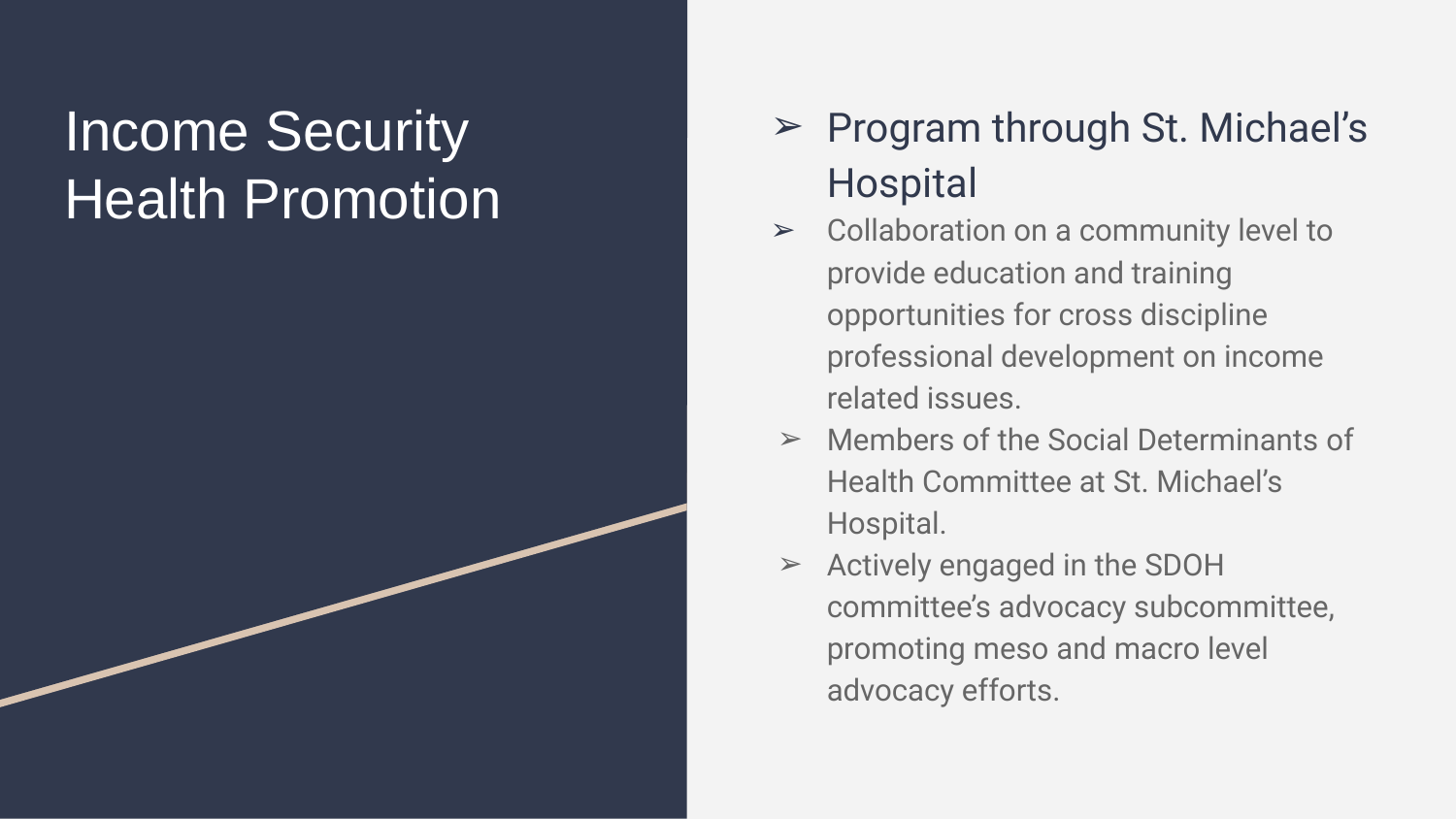

# Income Security Health Promotion

Program through St. Michael’s Hospital
Collaboration on a community level to provide education and training opportunities for cross discipline professional development on income related issues.
Members of the Social Determinants of Health Committee at St. Michael’s Hospital.
Actively engaged in the SDOH committee’s advocacy subcommittee, promoting meso and macro level advocacy efforts.